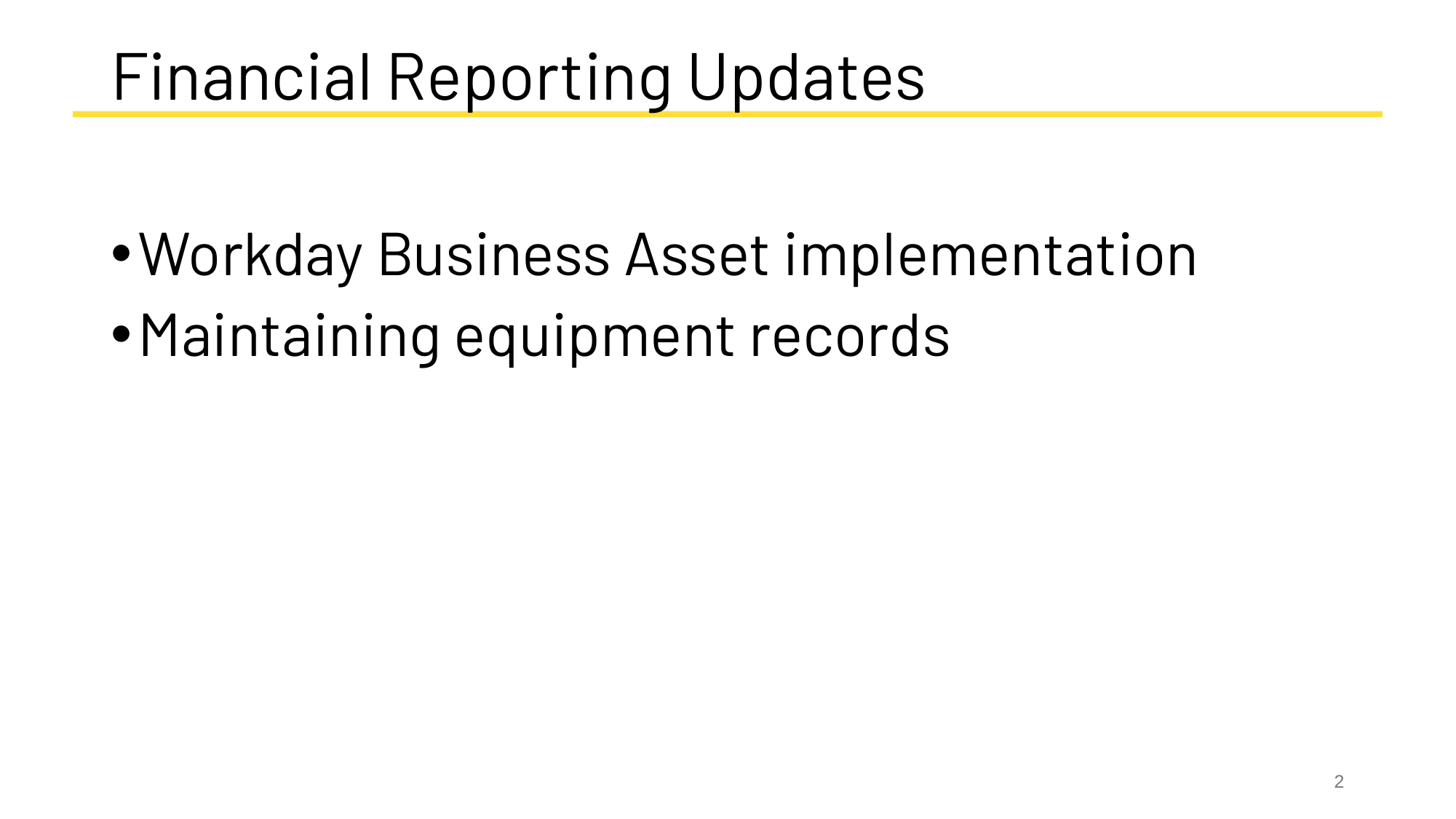

# Financial Reporting Updates
Workday Business Asset implementation
Maintaining equipment records

 2